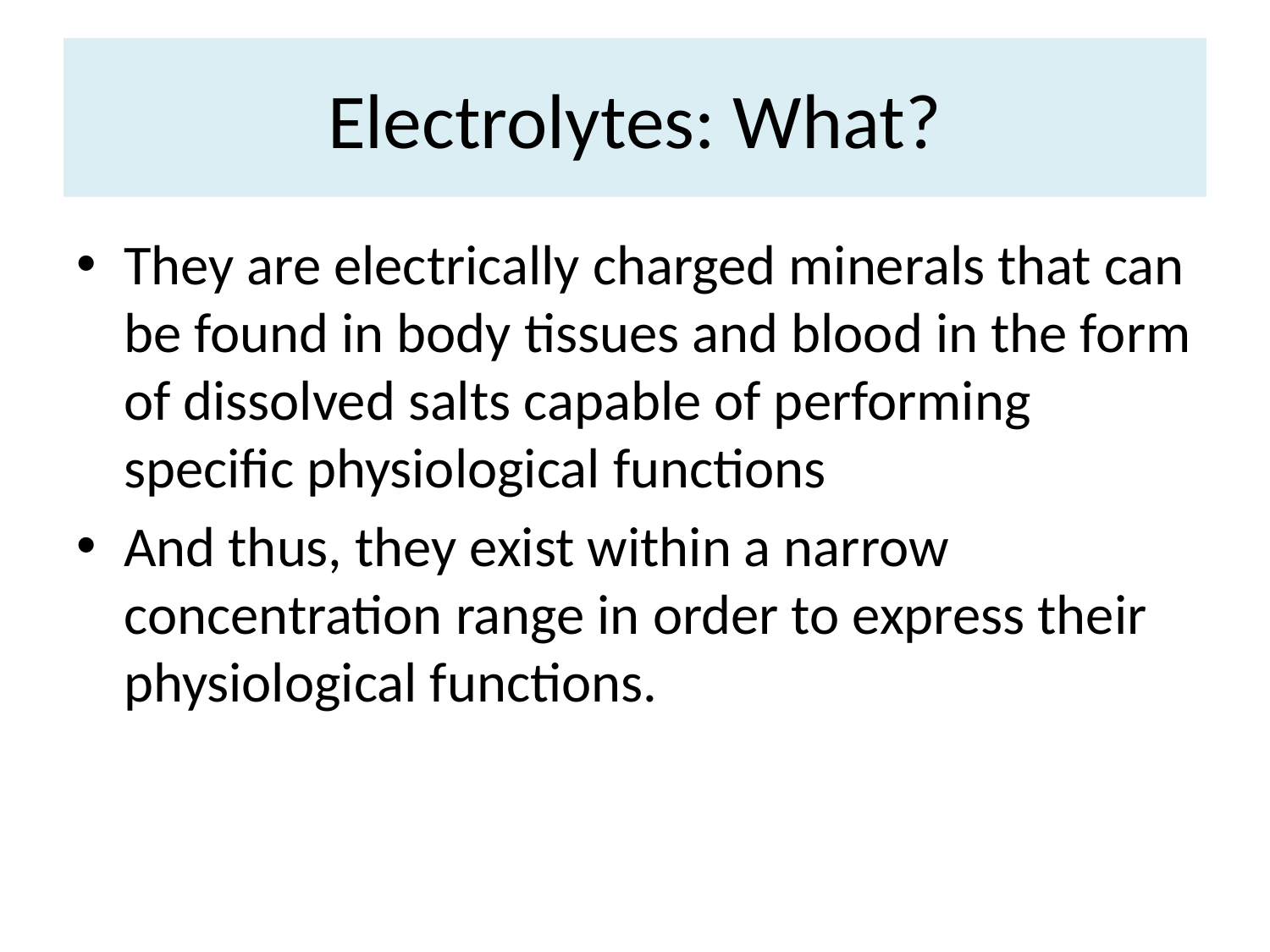

# Electrolytes: What?
They are electrically charged minerals that can be found in body tissues and blood in the form of dissolved salts capable of performing specific physiological functions
And thus, they exist within a narrow concentration range in order to express their physiological functions.